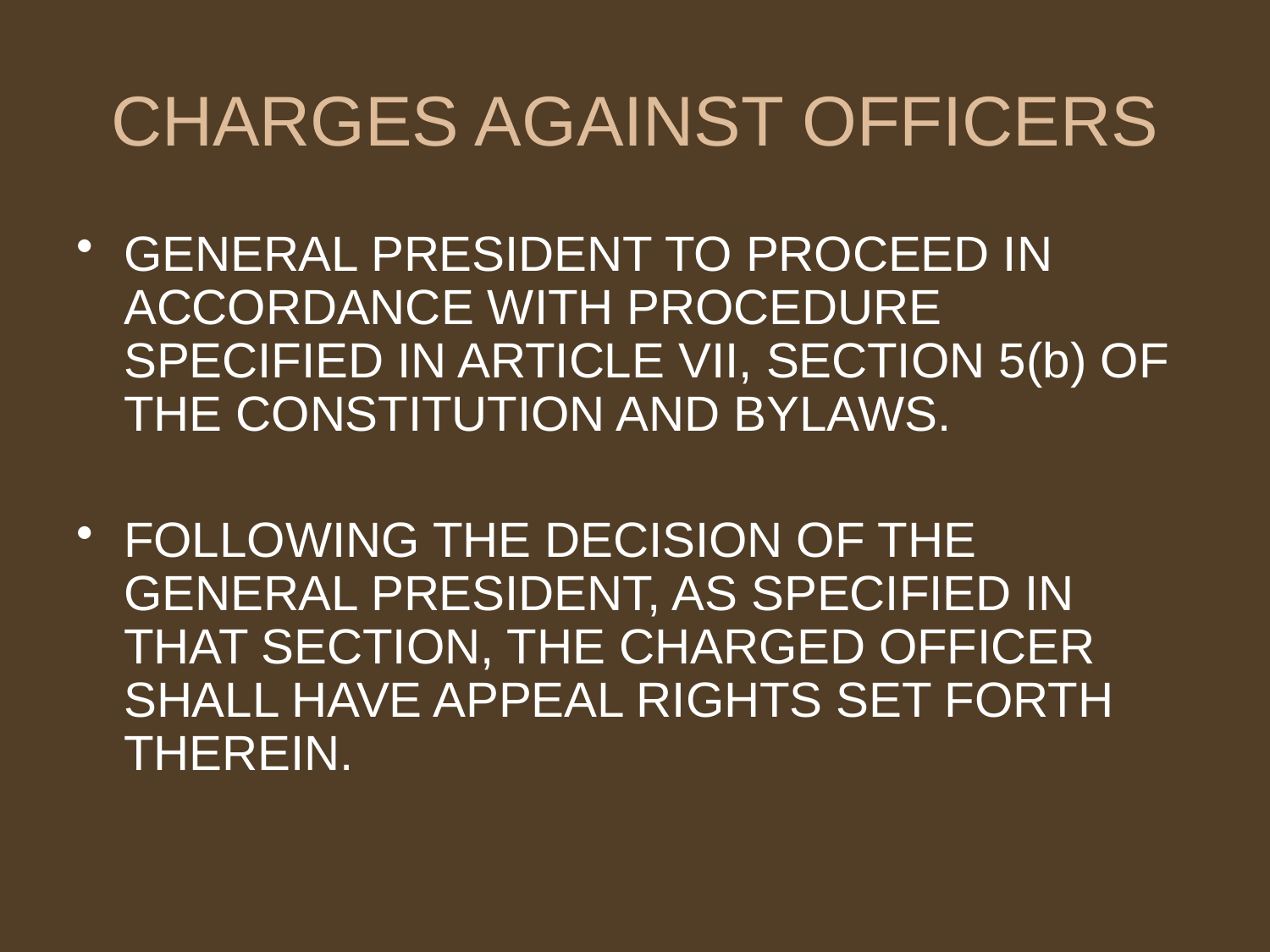

# CHARGES AGAINST OFFICERS
GENERAL PRESIDENT TO PROCEED IN ACCORDANCE WITH PROCEDURE SPECIFIED IN ARTICLE VII, SECTION 5(b) OF THE CONSTITUTION AND BYLAWS.

FOLLOWING THE DECISION OF THE GENERAL PRESIDENT, AS SPECIFIED IN THAT SECTION, THE CHARGED OFFICER SHALL HAVE APPEAL RIGHTS SET FORTH THEREIN.